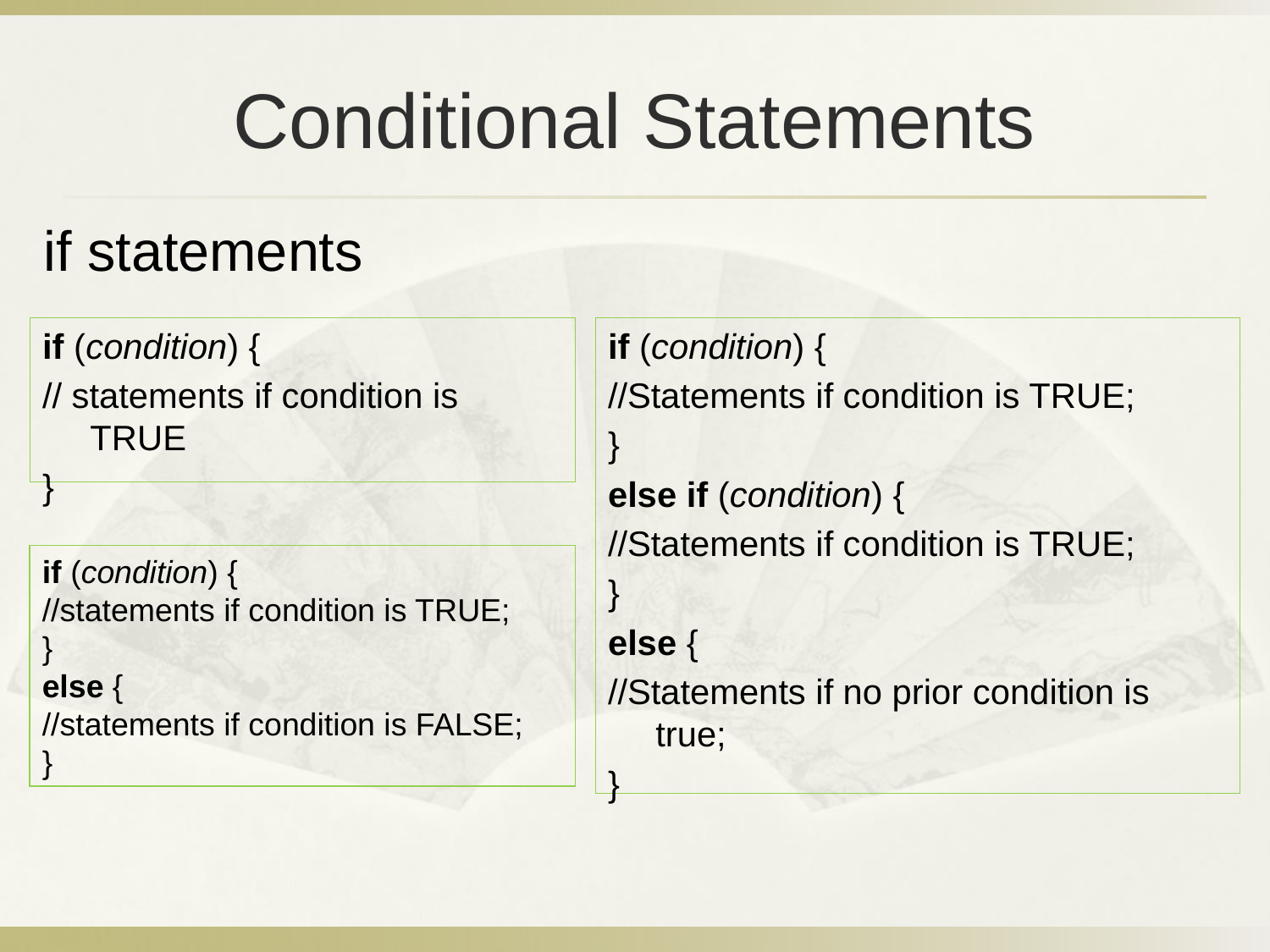

# Conditional Statements
if statements
if (condition) {
// statements if condition is TRUE
}

if (condition) {
//Statements if condition is TRUE;
}
else if (condition) {
//Statements if condition is TRUE;
}
else {
//Statements if no prior condition is true;
}
if (condition) {
//statements if condition is TRUE;
}
else {
//statements if condition is FALSE;
}